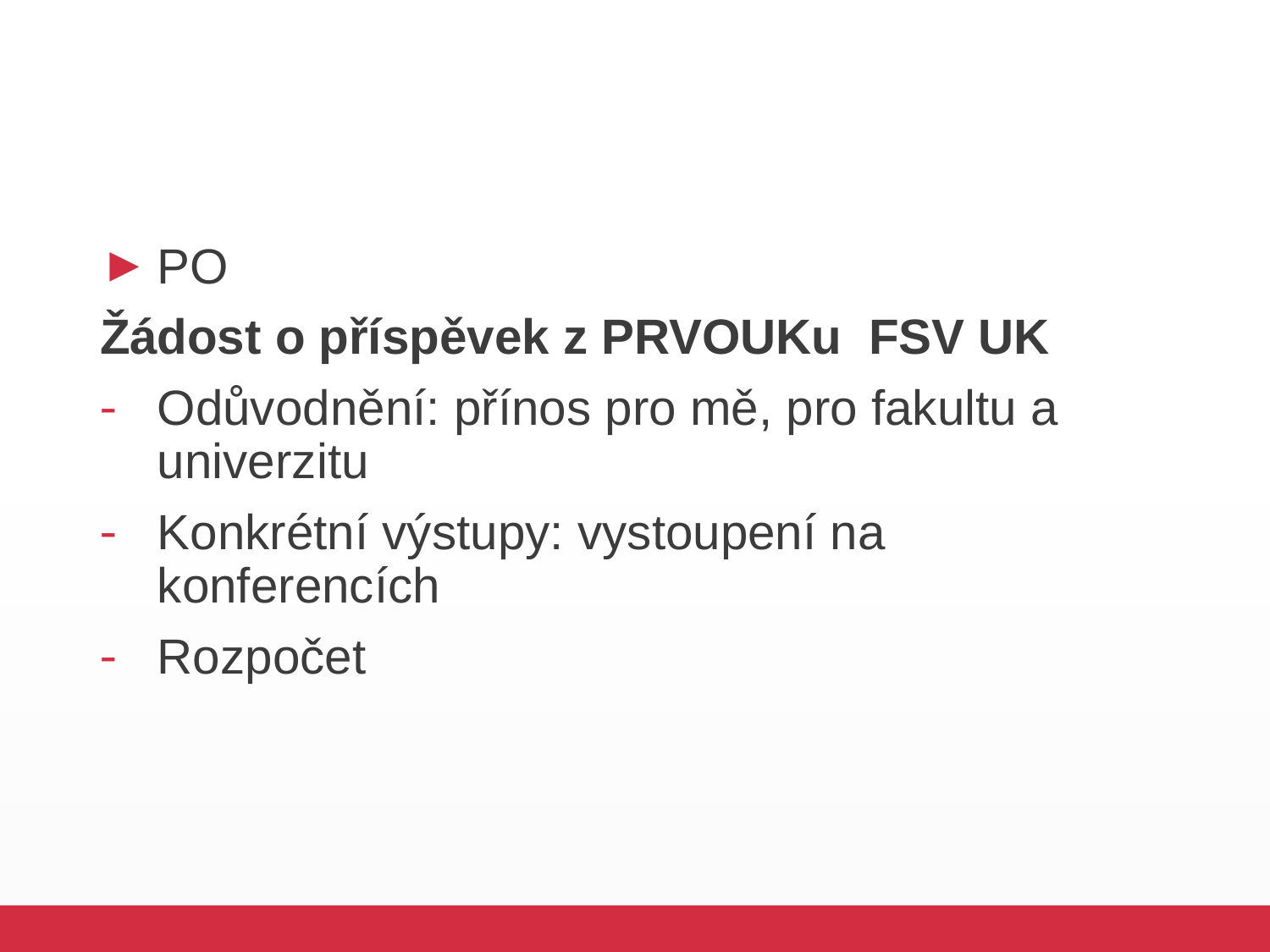

#
PO
Žádost o příspěvek z PRVOUKu  FSV UK
Odůvodnění: přínos pro mě, pro fakultu a univerzitu
Konkrétní výstupy: vystoupení na konferencích
Rozpočet